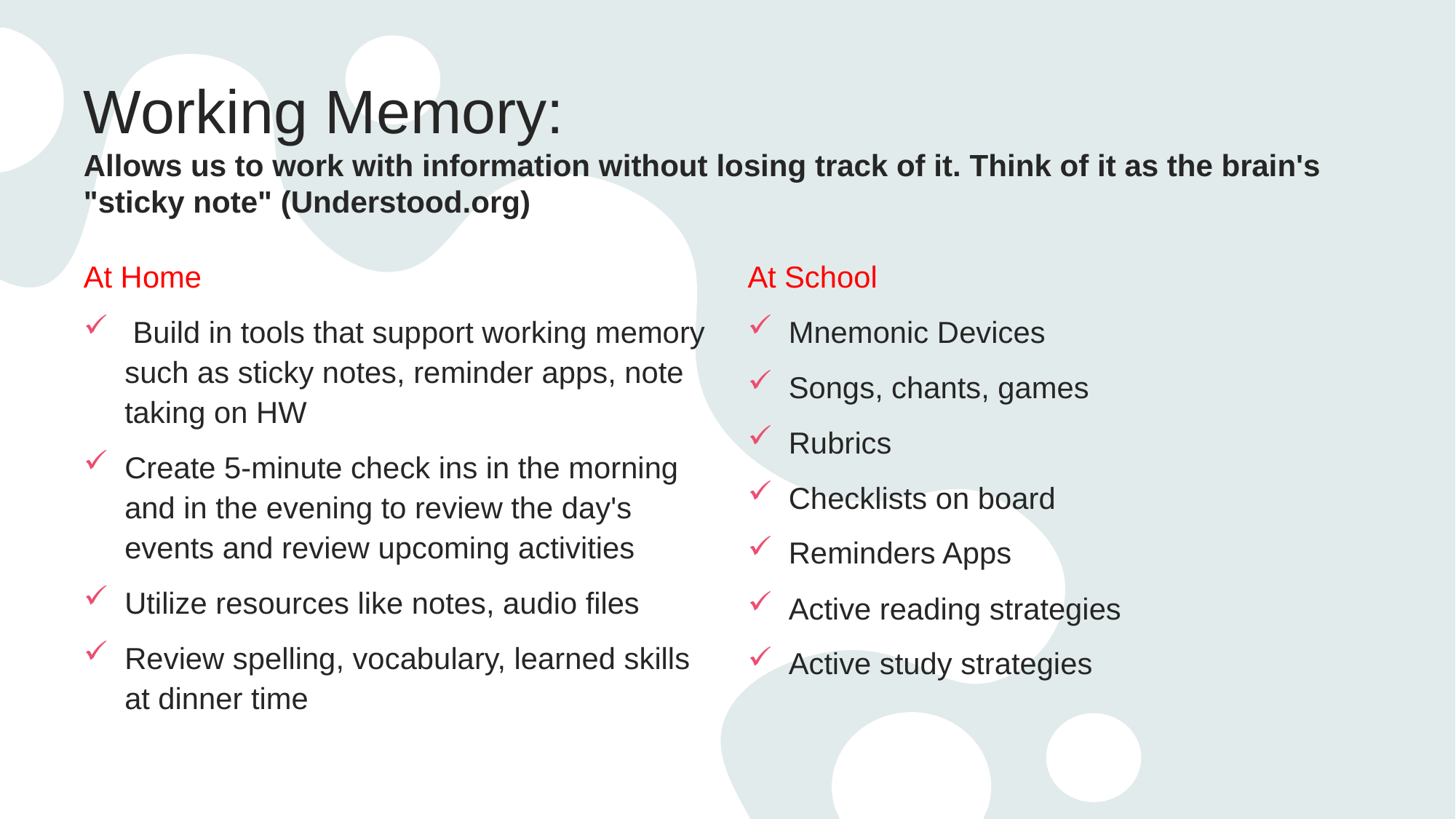

# Working Memory: Allows us to work with information without losing track of it. Think of it as the brain's "sticky note" (Understood.org)
At Home
 Build in tools that support working memory such as sticky notes, reminder apps, note taking on HW
Create 5-minute check ins in the morning and in the evening to review the day's events and review upcoming activities
Utilize resources like notes, audio files
Review spelling, vocabulary, learned skills at dinner time

At School
Mnemonic Devices
Songs, chants, games
Rubrics
Checklists on board
Reminders Apps
Active reading strategies
Active study strategies